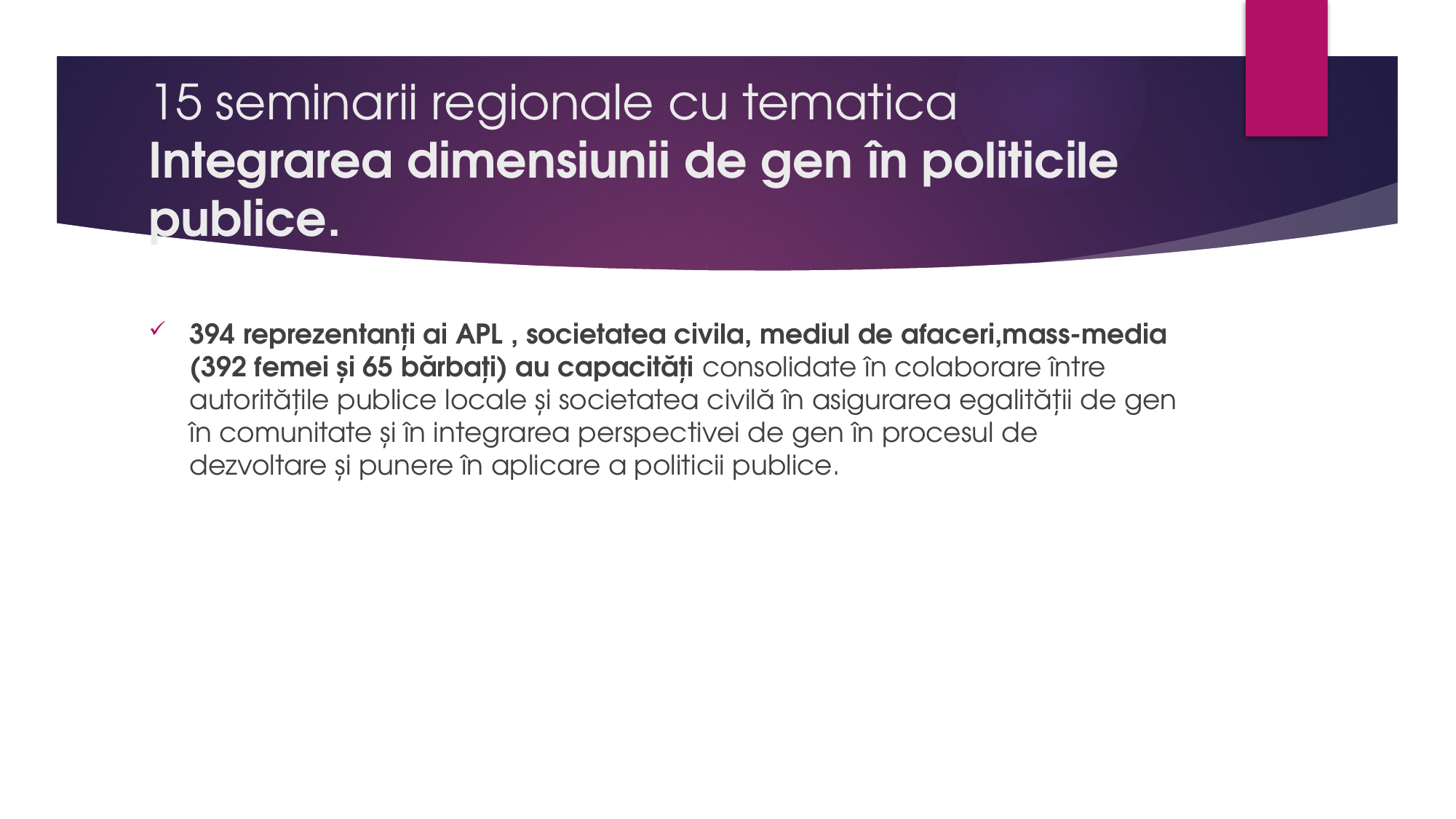

# 15 seminarii regionale cu tematica Integrarea dimensiunii de gen în politicile publice.
394 reprezentanți ai APL , societatea civila, mediul de afaceri,mass-media (392 femei și 65 bărbați) au capacități consolidate în colaborare între autoritățile publice locale și societatea civilă în asigurarea egalității de gen în comunitate și în integrarea perspectivei de gen în procesul de dezvoltare și punere în aplicare a politicii publice.